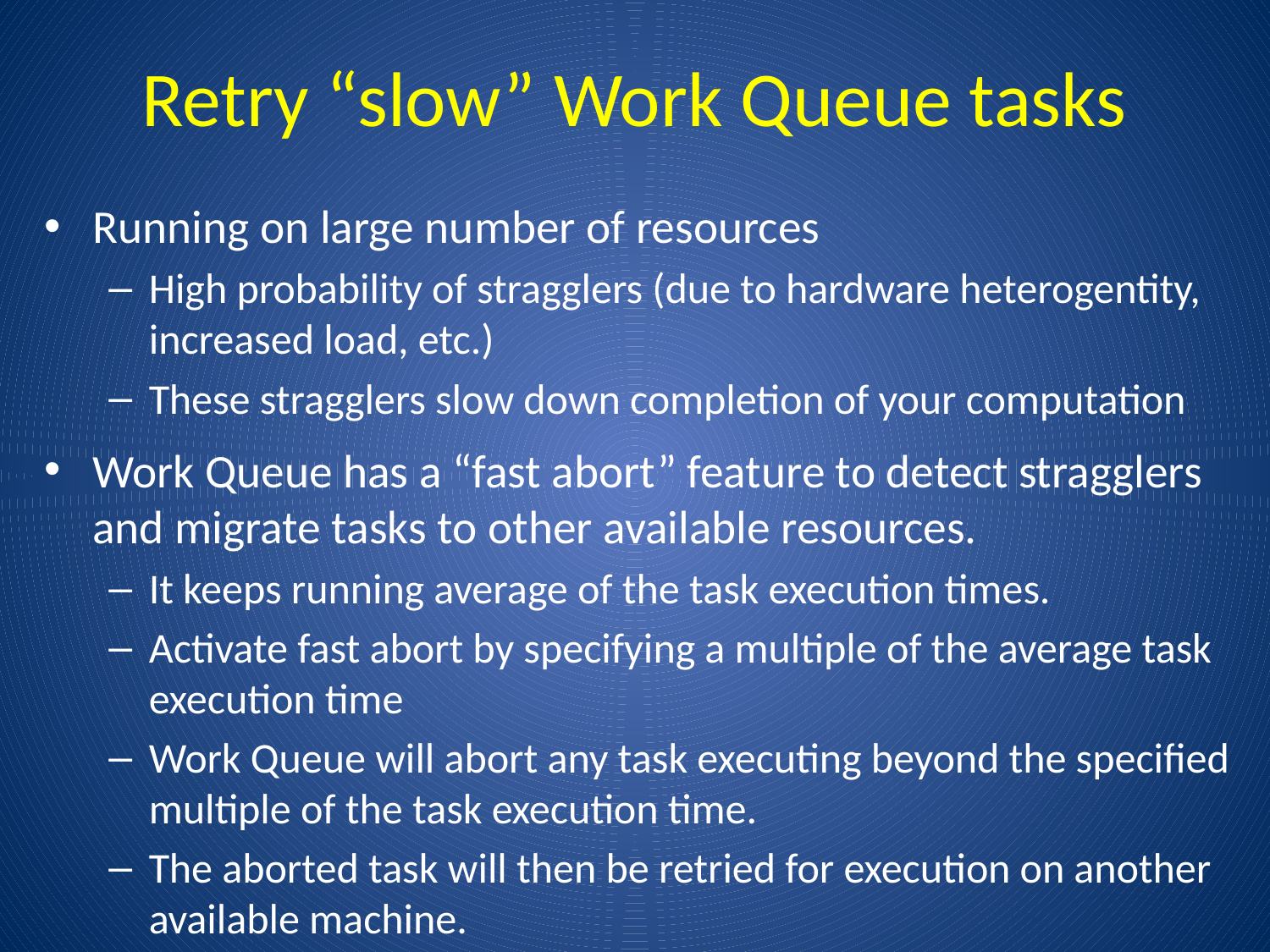

# Retry “slow” Work Queue tasks
Running on large number of resources
High probability of stragglers (due to hardware heterogentity, increased load, etc.)
These stragglers slow down completion of your computation
Work Queue has a “fast abort” feature to detect stragglers and migrate tasks to other available resources.
It keeps running average of the task execution times.
Activate fast abort by specifying a multiple of the average task execution time
Work Queue will abort any task executing beyond the specified multiple of the task execution time.
The aborted task will then be retried for execution on another available machine.